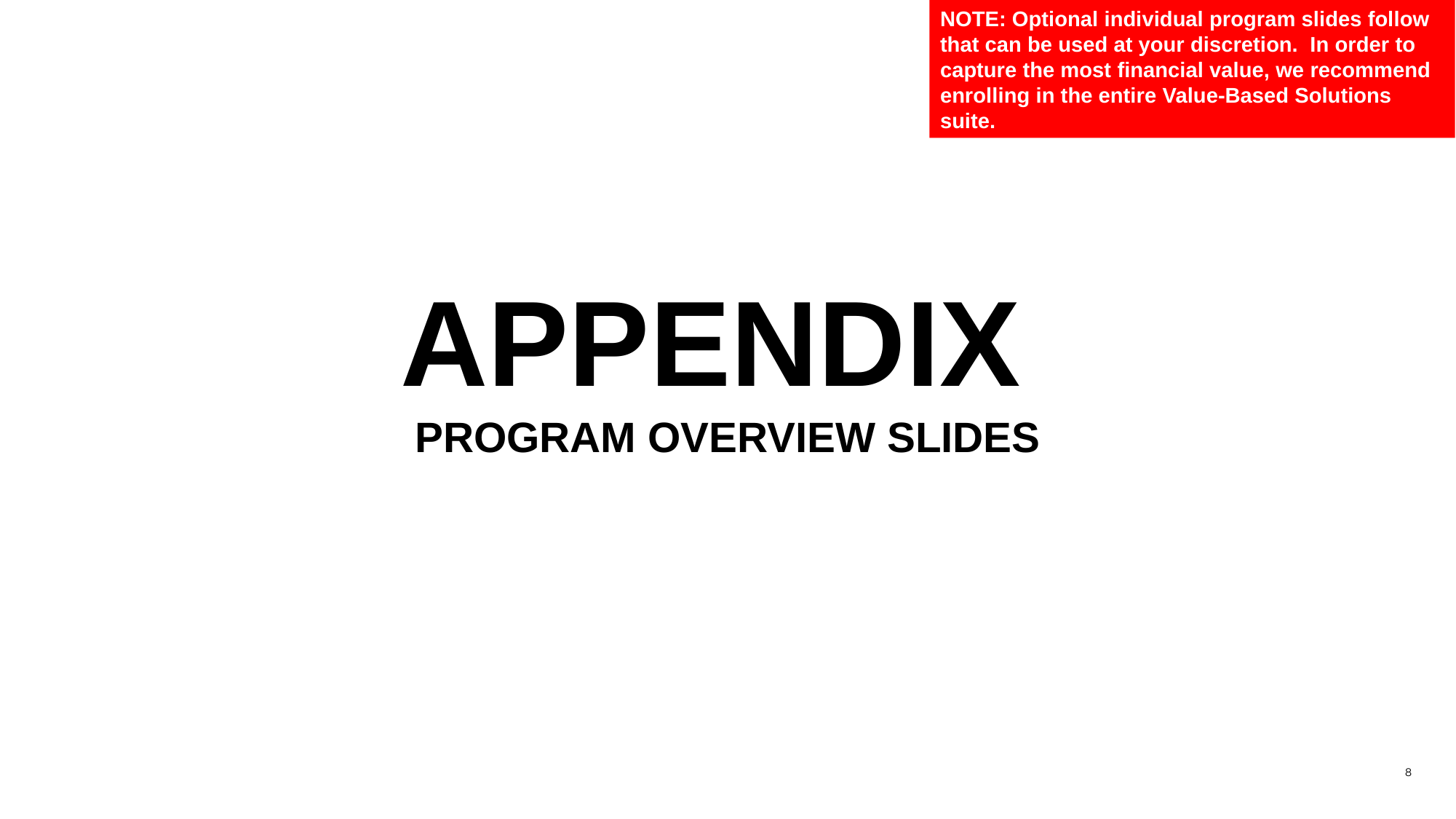

NOTE: Optional individual program slides follow that can be used at your discretion.  In order to capture the most financial value, we recommend enrolling in the entire Value-Based Solutions suite.
# APPENDIX PROGRAM OVERVIEW SLIDES
8